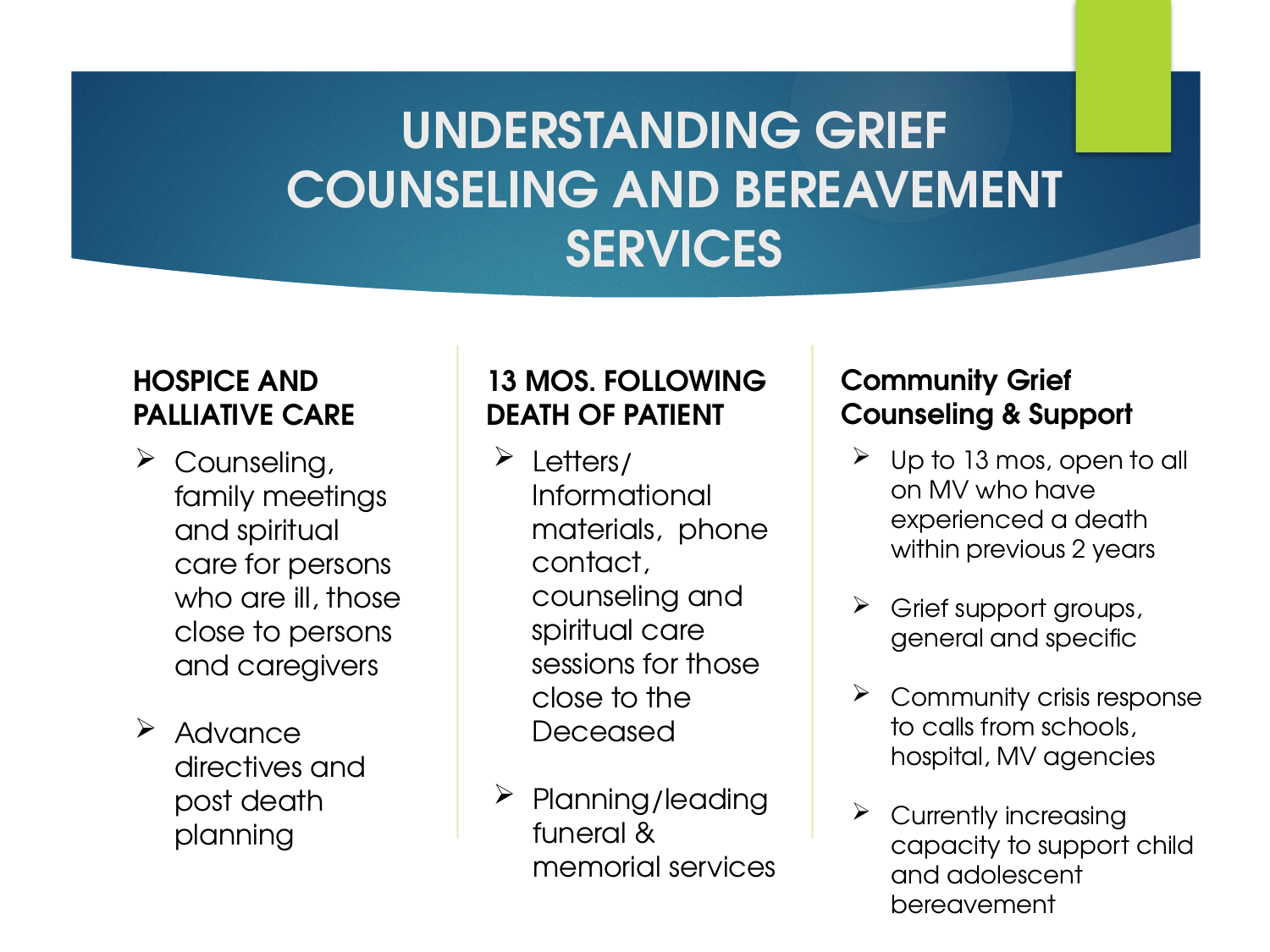

# UNDERSTANDING GRIEF COUNSELING AND BEREAVEMENT SERVICES
HOSPICE AND PALLIATIVE CARE
13 MOS. FOLLOWING DEATH OF PATIENT

Community Grief Counseling & Support

Letters/
     Informational
     materials,  phone
     contact,
     counseling and
     spiritual care
     sessions for those
     close to the
     Deceased

Planning/leading funeral & memorial services
Counseling, family meetings and spiritual care for persons who are ill, those close to persons and caregivers

Advance directives and post death planning
Up to 13 mos, open to all on MV who have experienced a death within previous 2 years

Grief support groups, general and specific

Community crisis response to calls from schools, hospital, MV agencies

Currently increasing capacity to support child and adolescent bereavement